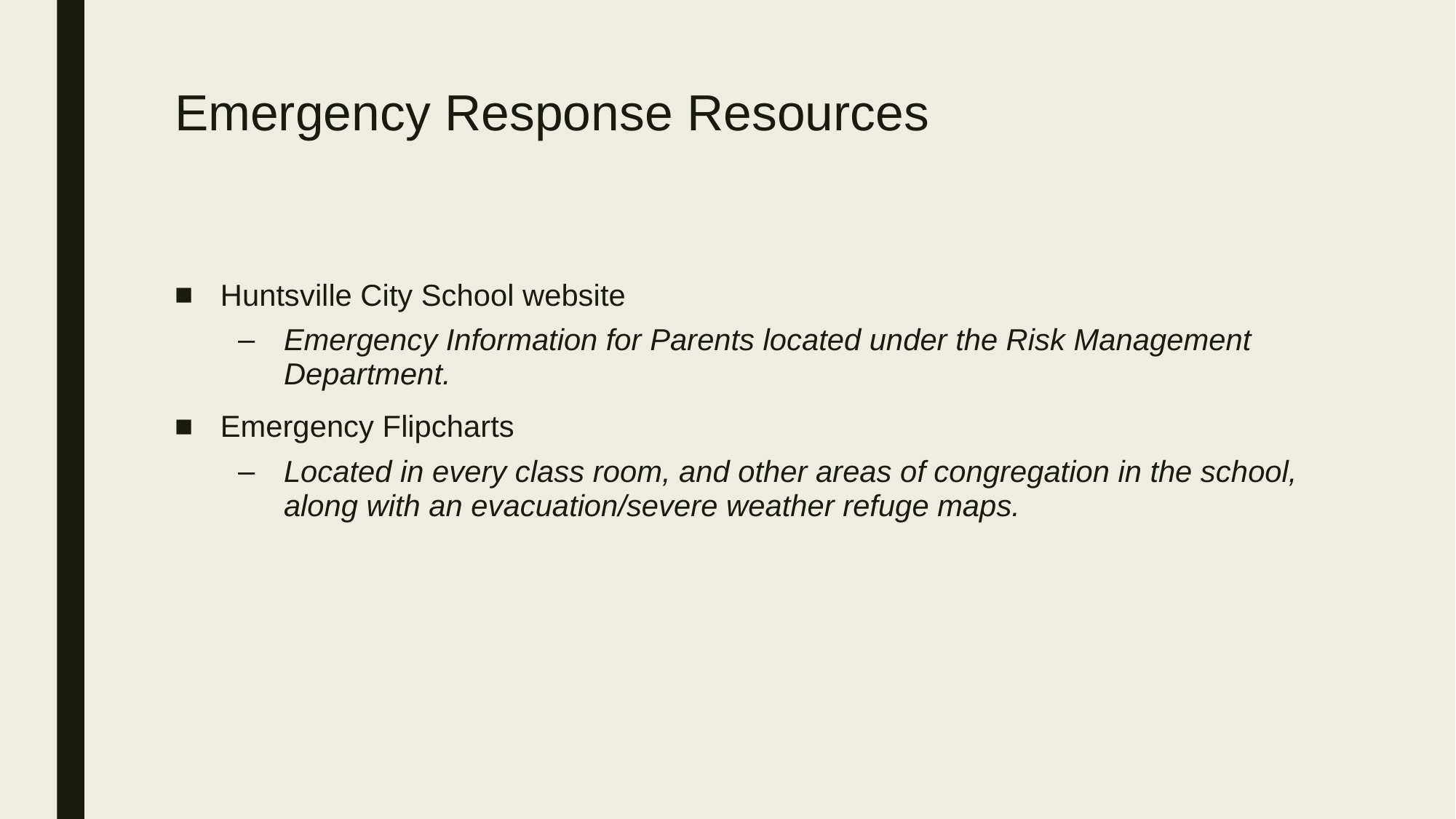

# Emergency Response Resources
Huntsville City School website
Emergency Information for Parents located under the Risk Management Department.
Emergency Flipcharts
Located in every class room, and other areas of congregation in the school, along with an evacuation/severe weather refuge maps.